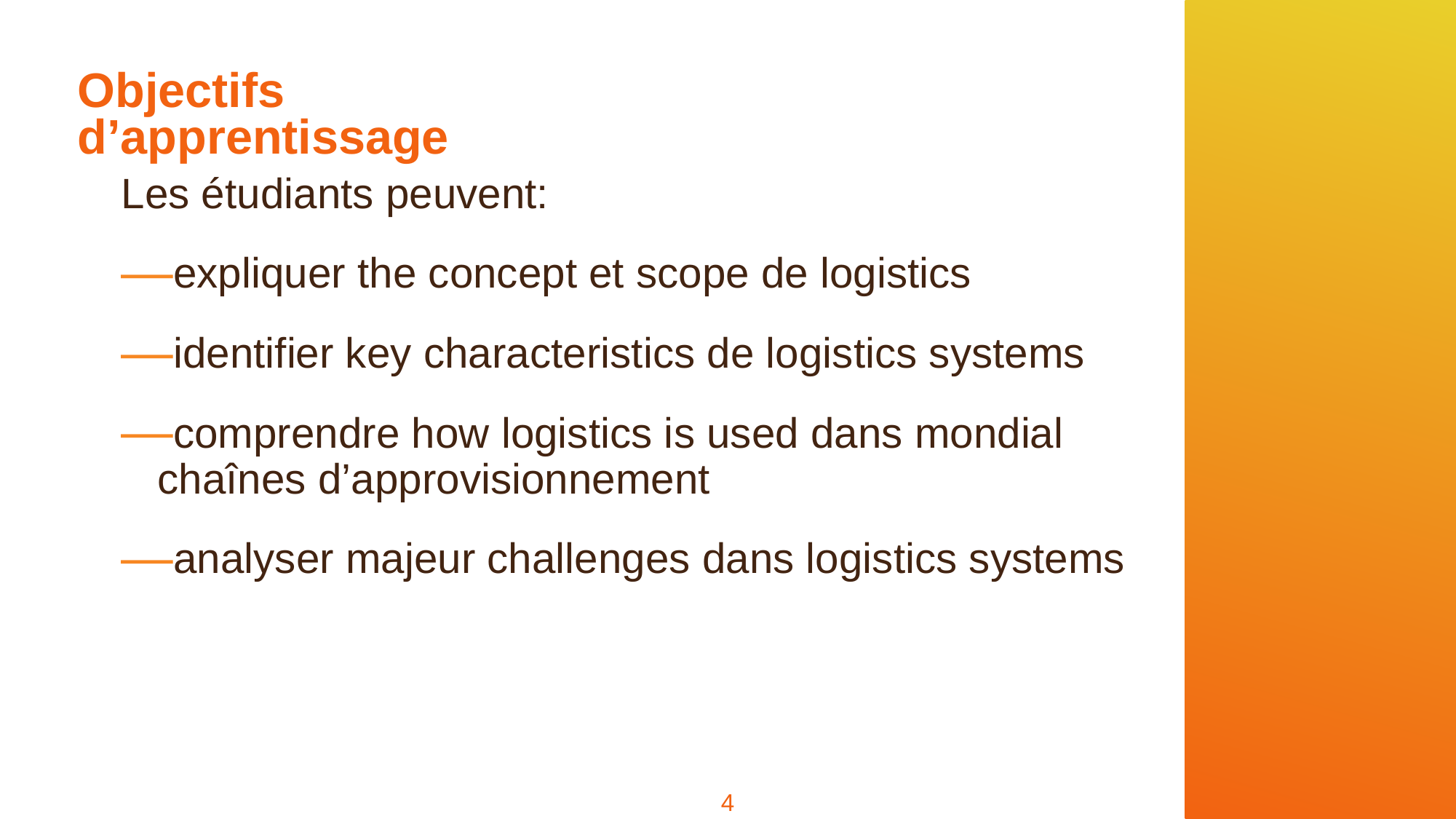

# Objectifs d’apprentissage
Les étudiants peuvent:
expliquer the concept et scope de logistics
identifier key characteristics de logistics systems
comprendre how logistics is used dans mondial chaînes d’approvisionnement
analyser majeur challenges dans logistics systems